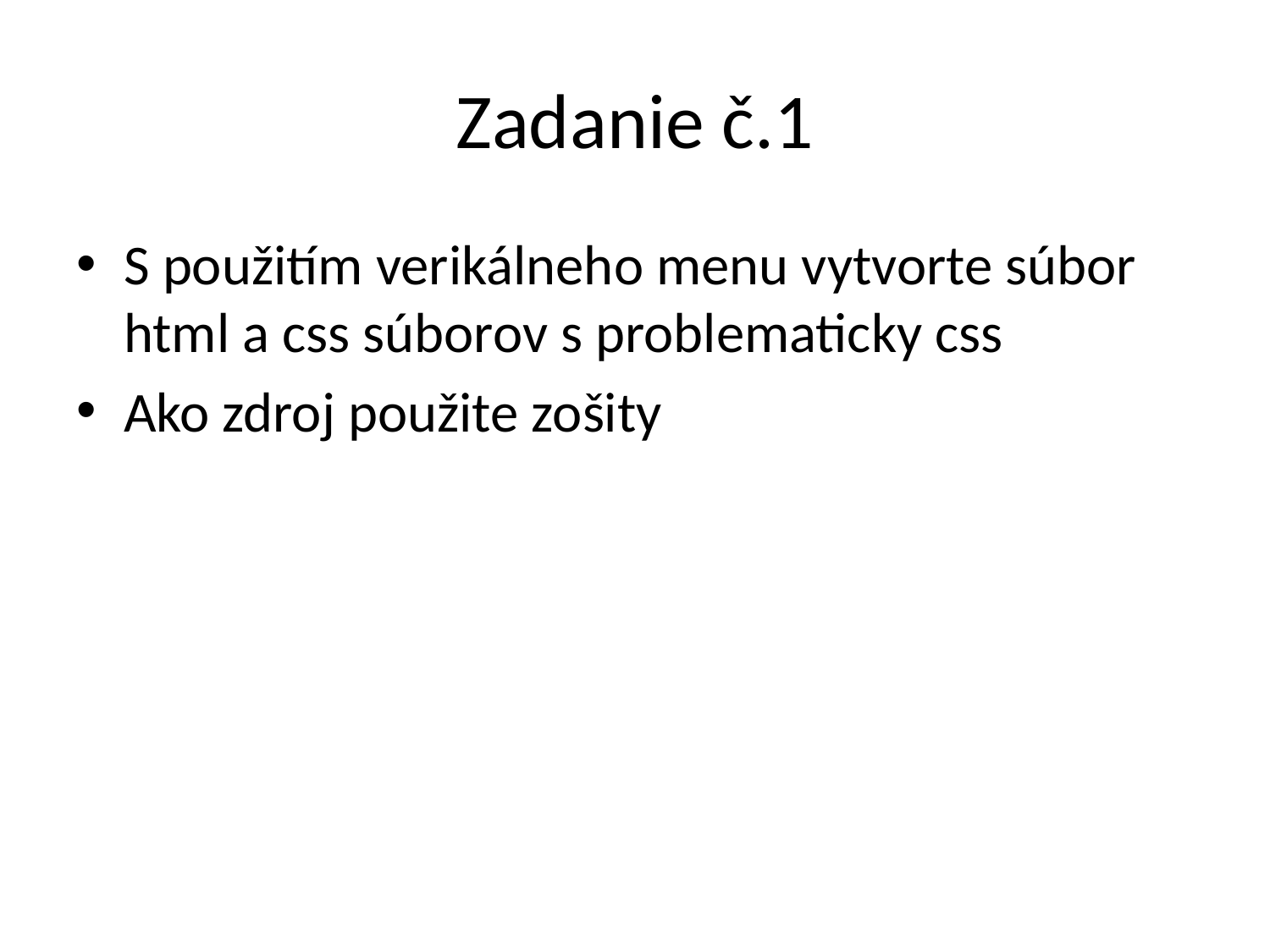

# Zadanie č.1
S použitím verikálneho menu vytvorte súbor  html a css súborov s problematicky css
Ako zdroj použite zošity